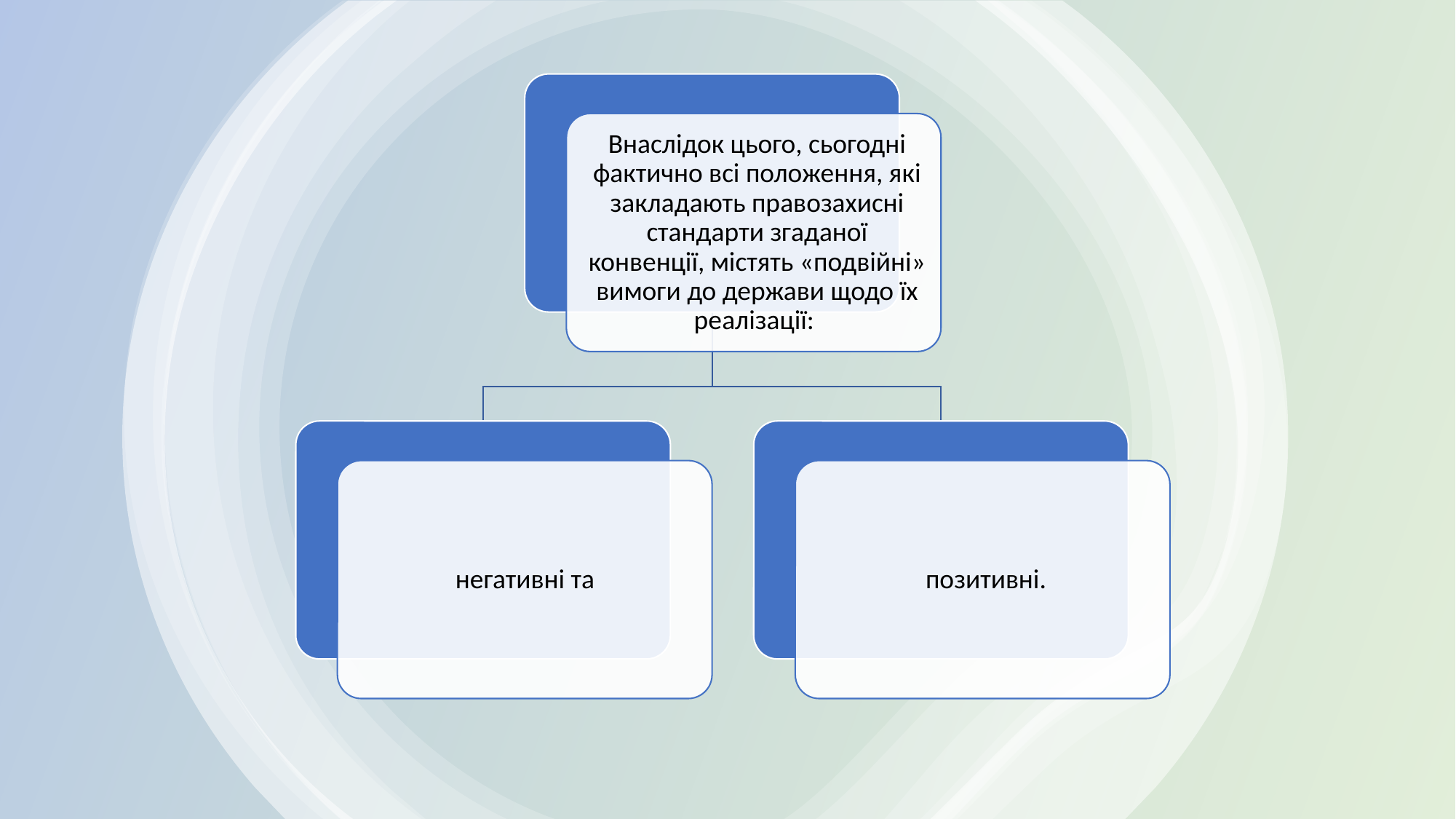

Внаслідок цього, сьогодні фактично всі положення, які закладають правозахисні стандарти згаданої конвенції, містять «подвійні» вимоги до держави щодо їх реалізації:
негативні та
позитивні.